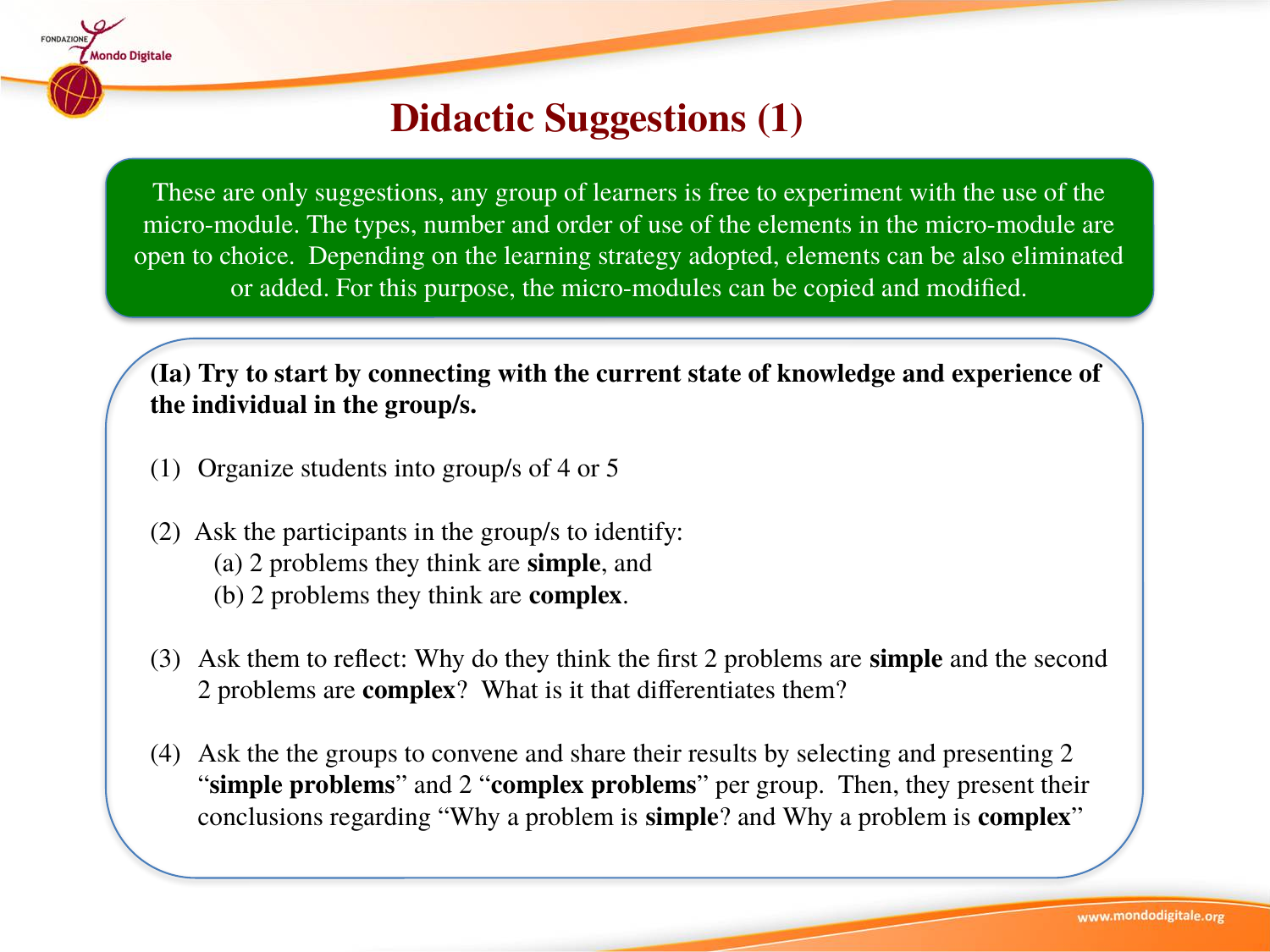

Didactic Suggestions (1)
These are only suggestions, any group of learners is free to experiment with the use of the micro-module. The types, number and order of use of the elements in the micro-module are open to choice.  Depending on the learning strategy adopted, elements can be also eliminated or added. For this purpose, the micro-modules can be copied and modified.

(Ia) Try to start by connecting with the current state of knowledge and experience of the individual in the group/s.

Organize students into group/s of 4 or 5

(2)  Ask the participants in the group/s to identify:
(a) 2 problems they think are simple, and
(b) 2 problems they think are complex.

Ask them to reflect: Why do they think the first 2 problems are simple and the second 2 problems are complex?  What is it that differentiates them?

Ask the the groups to convene and share their results by selecting and presenting 2 “simple problems” and 2 “complex problems” per group.  Then, they present their conclusions regarding “Why a problem is simple? and Why a problem is complex”